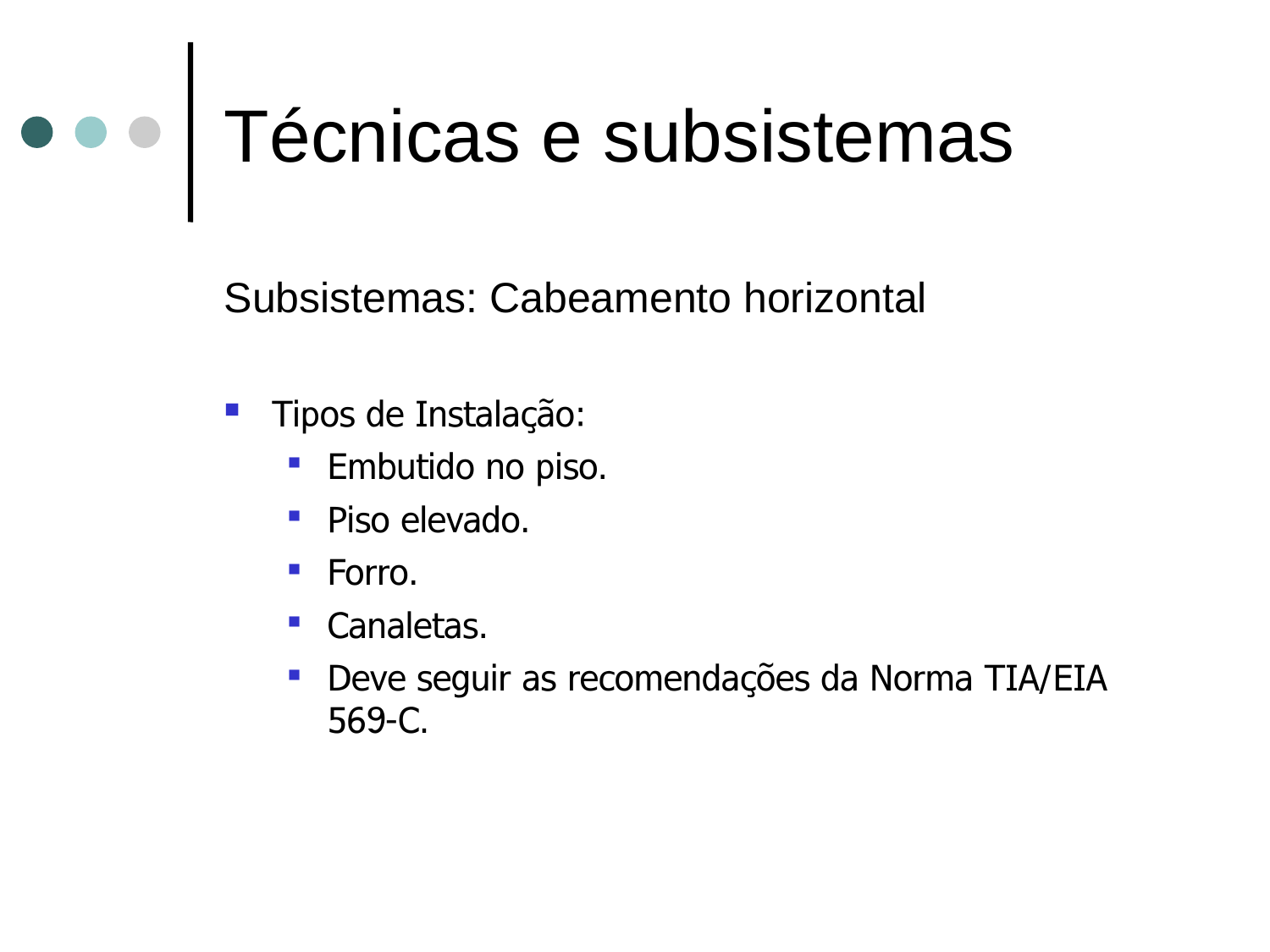

# Técnicas e subsistemas
Subsistemas: Cabeamento horizontal

Tipos de Instalação:
Embutido no piso.
Piso elevado.
Forro.
Canaletas.
Deve seguir as recomendações da Norma TIA/EIA 569-C.